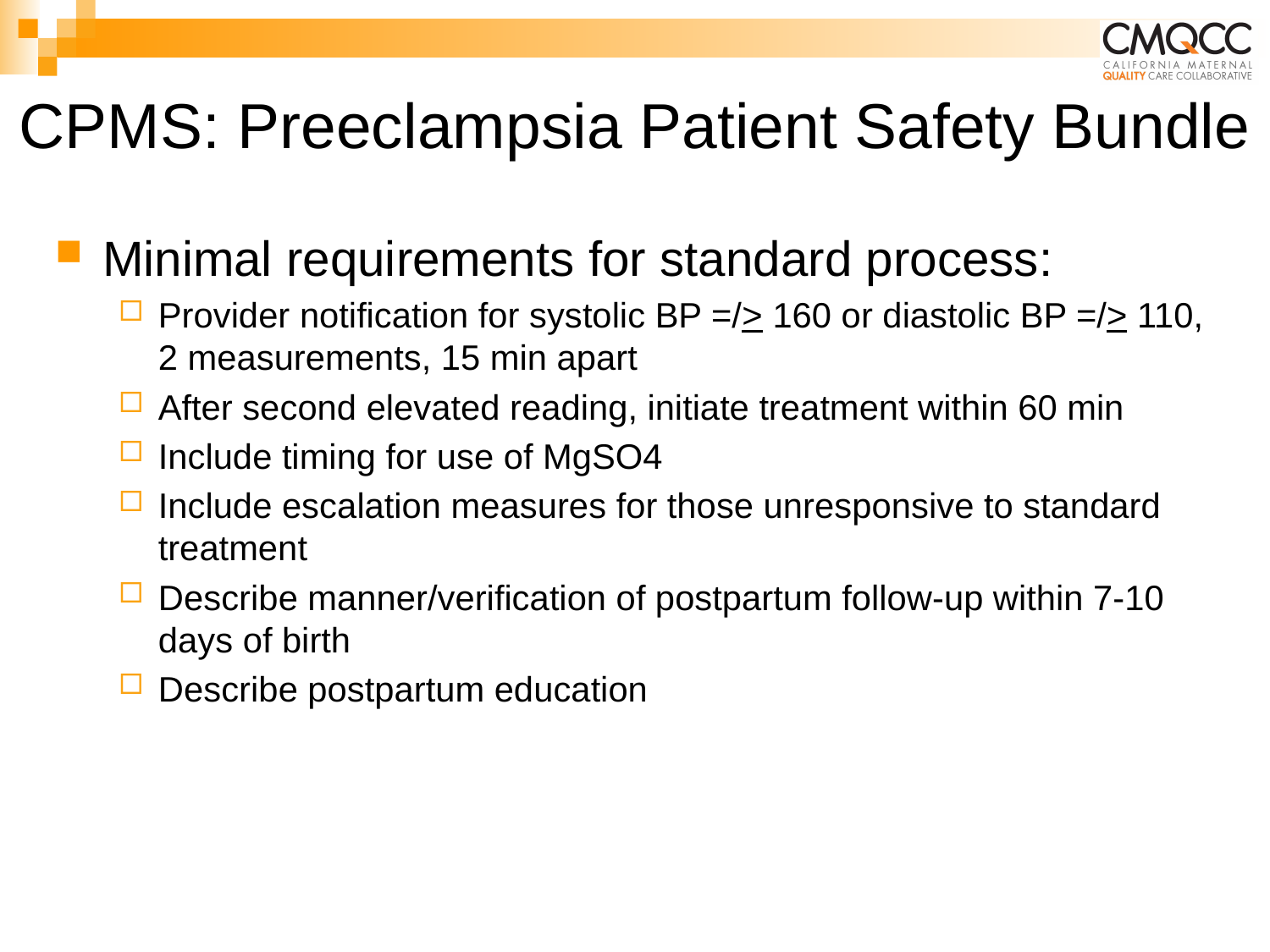

# CPMS: Preeclampsia Patient Safety Bundle
Minimal requirements for standard process:
Provider notification for systolic BP =/> 160 or diastolic BP =/> 110, 2 measurements, 15 min apart
After second elevated reading, initiate treatment within 60 min
Include timing for use of MgSO4
Include escalation measures for those unresponsive to standard treatment
Describe manner/verification of postpartum follow-up within 7-10 days of birth
Describe postpartum education